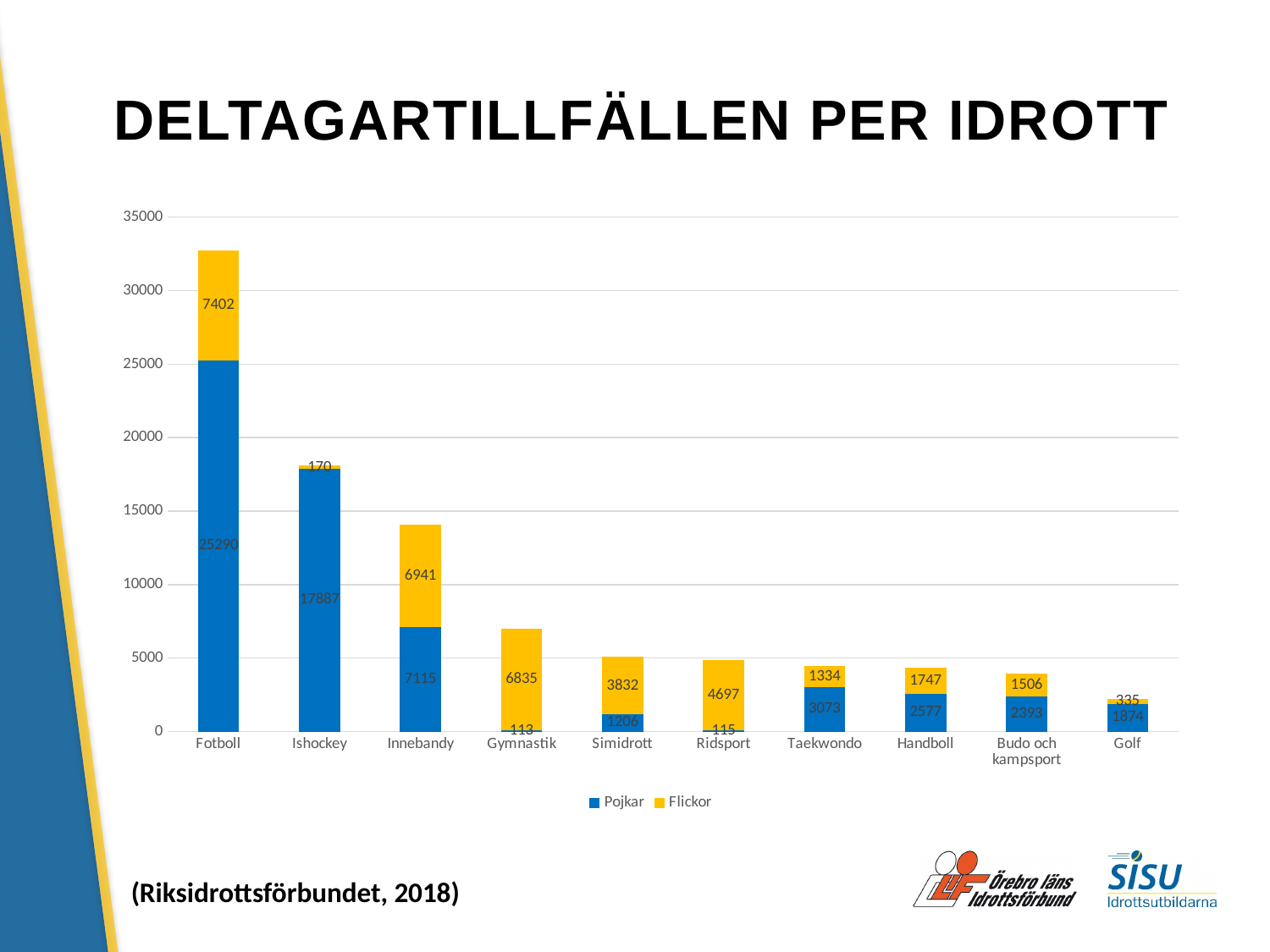

# DELTAGARTILLFÄLLEN PER IDROTT

### Chart

| Category | Pojkar | Flickor |
|---|---|---|
| Fotboll | 25290.0 | 7402.0 |
| Ishockey | 17887.0 | 170.0 |
| Innebandy | 7115.0 | 6941.0 |
| Gymnastik | 113.0 | 6835.0 |
| Simidrott | 1206.0 | 3832.0 |
| Ridsport | 115.0 | 4697.0 |
| Taekwondo | 3073.0 | 1334.0 |
| Handboll | 2577.0 | 1747.0 |
| Budo och kampsport | 2393.0 | 1506.0 |
| Golf | 1874.0 | 335.0 |
(Riksidrottsförbundet, 2018)